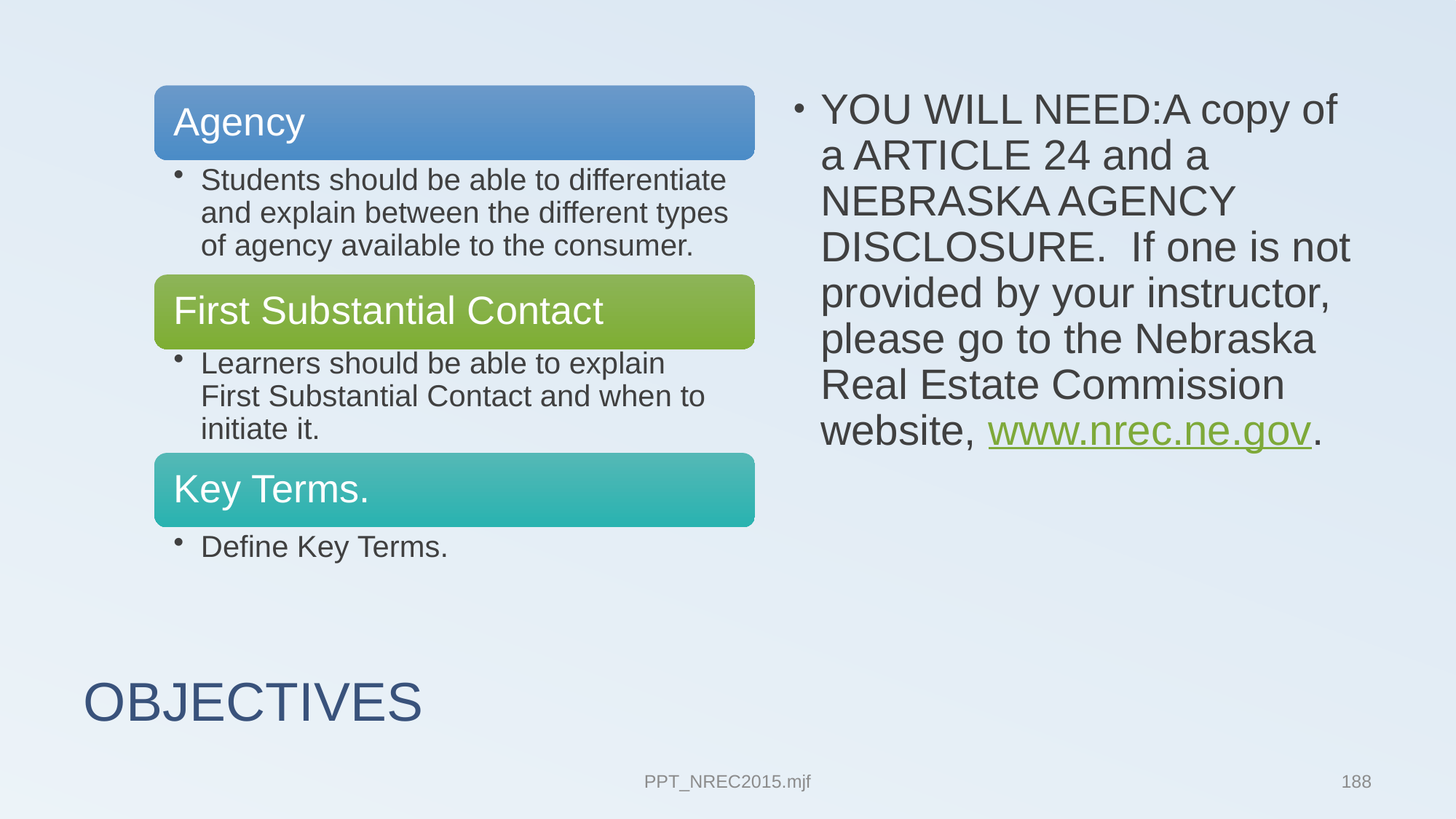

Agency
Students should be able to differentiate and explain between the different types of agency available to the consumer.
First Substantial Contact
Learners should be able to explain First Substantial Contact and when to initiate it.
Key Terms.
Define Key Terms.
YOU WILL NEED:A copy of a ARTICLE 24 and a NEBRASKA AGENCY DISCLOSURE.  If one is not provided by your instructor, please go to the Nebraska Real Estate Commission website, www.nrec.ne.gov.

# OBJECTIVES
PPT_NREC2015.mjf
188